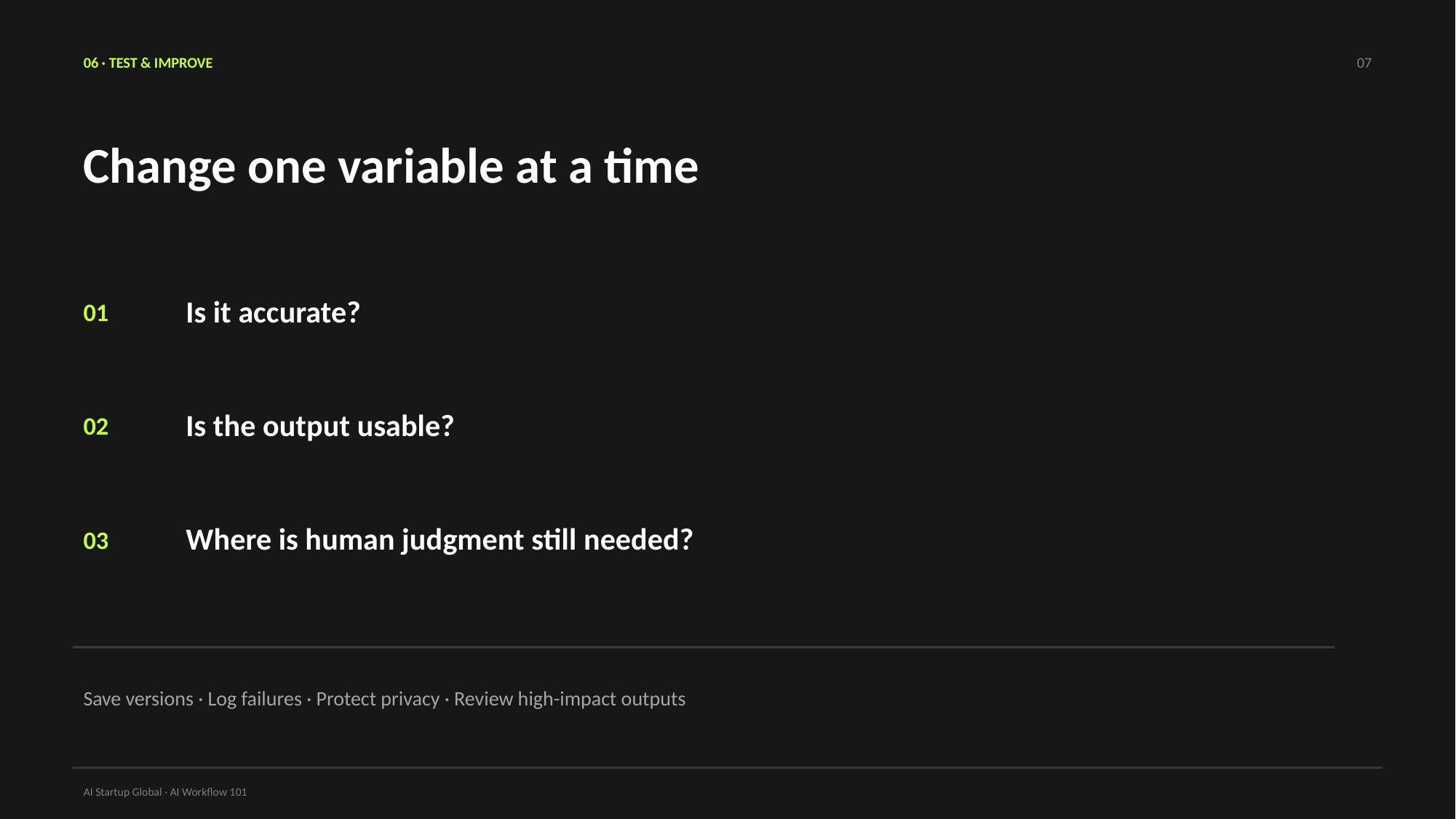

06 · TEST & IMPROVE
07
Change one variable at a time
Is it accurate?
01
Is the output usable?
02
Where is human judgment still needed?
03

Save versions · Log failures · Protect privacy · Review high-impact outputs

AI Startup Global · AI Workflow 101